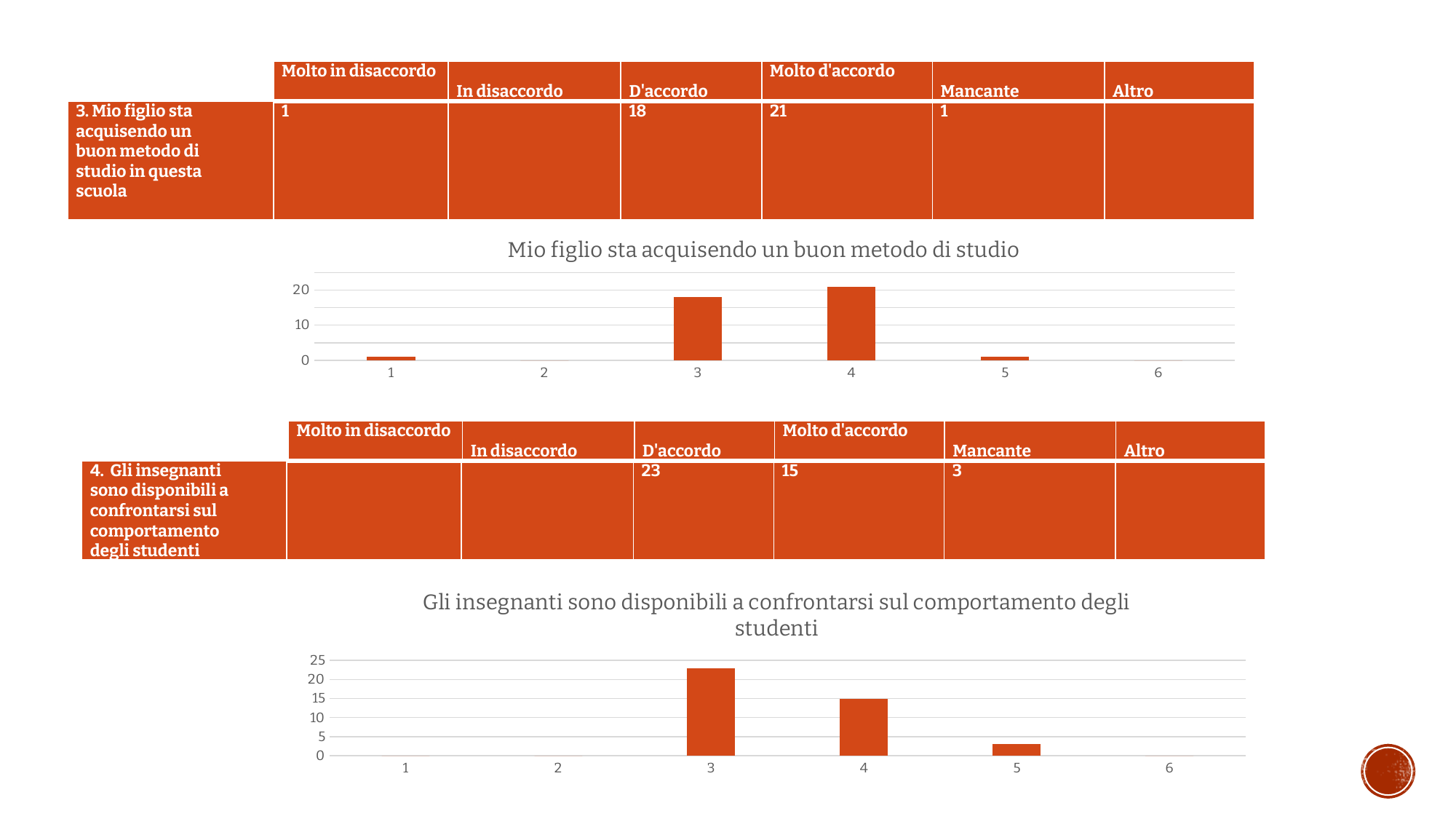

| Molto in disaccordo | In disaccordo | D'accordo | Molto d'accordo | Mancante | Altro |
| --- | --- | --- | --- | --- | --- |
| 3. Mio figlio sta acquisendo un buon metodo di studio in questa scuola | 1 |  | 18 | 21 | 1 |  |
| --- | --- | --- | --- | --- | --- | --- |

### Chart: Mio figlio sta acquisendo un buon metodo di studio

| Category |  |
|---|---|
| Molto in disaccordo | In disaccordo | D'accordo | Molto d'accordo | Mancante | Altro |
| --- | --- | --- | --- | --- | --- |
| 4. Gli insegnanti sono disponibili a confrontarsi sul comportamento degli studenti |  |  | 23 | 15 | 3 |  |
| --- | --- | --- | --- | --- | --- | --- |

### Chart: Gli insegnanti sono disponibili a confrontarsi sul comportamento degli studenti

| Category |  |
|---|---|